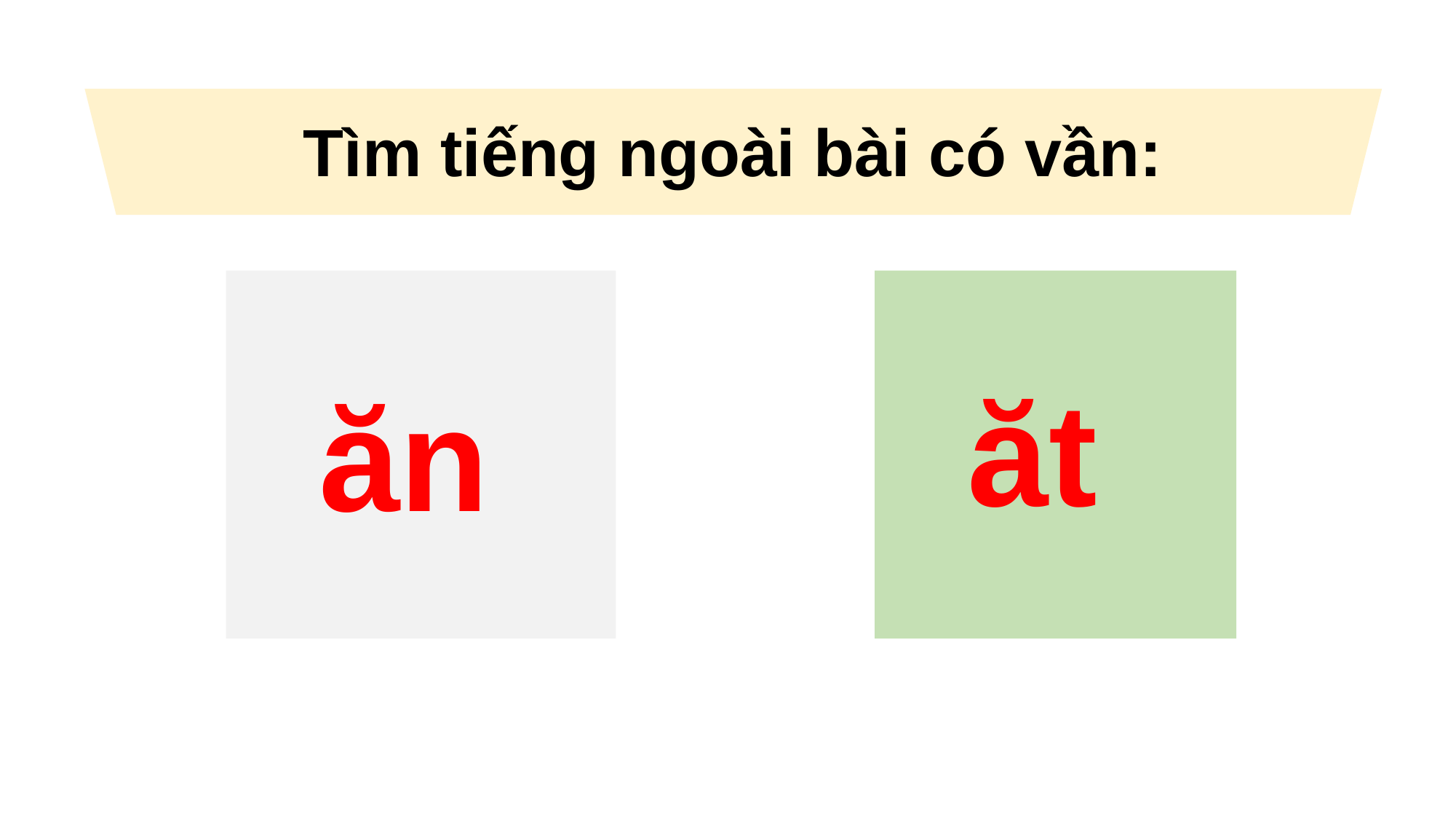

Tìm tiếng ngoài bài có vần:

ăt
ăn